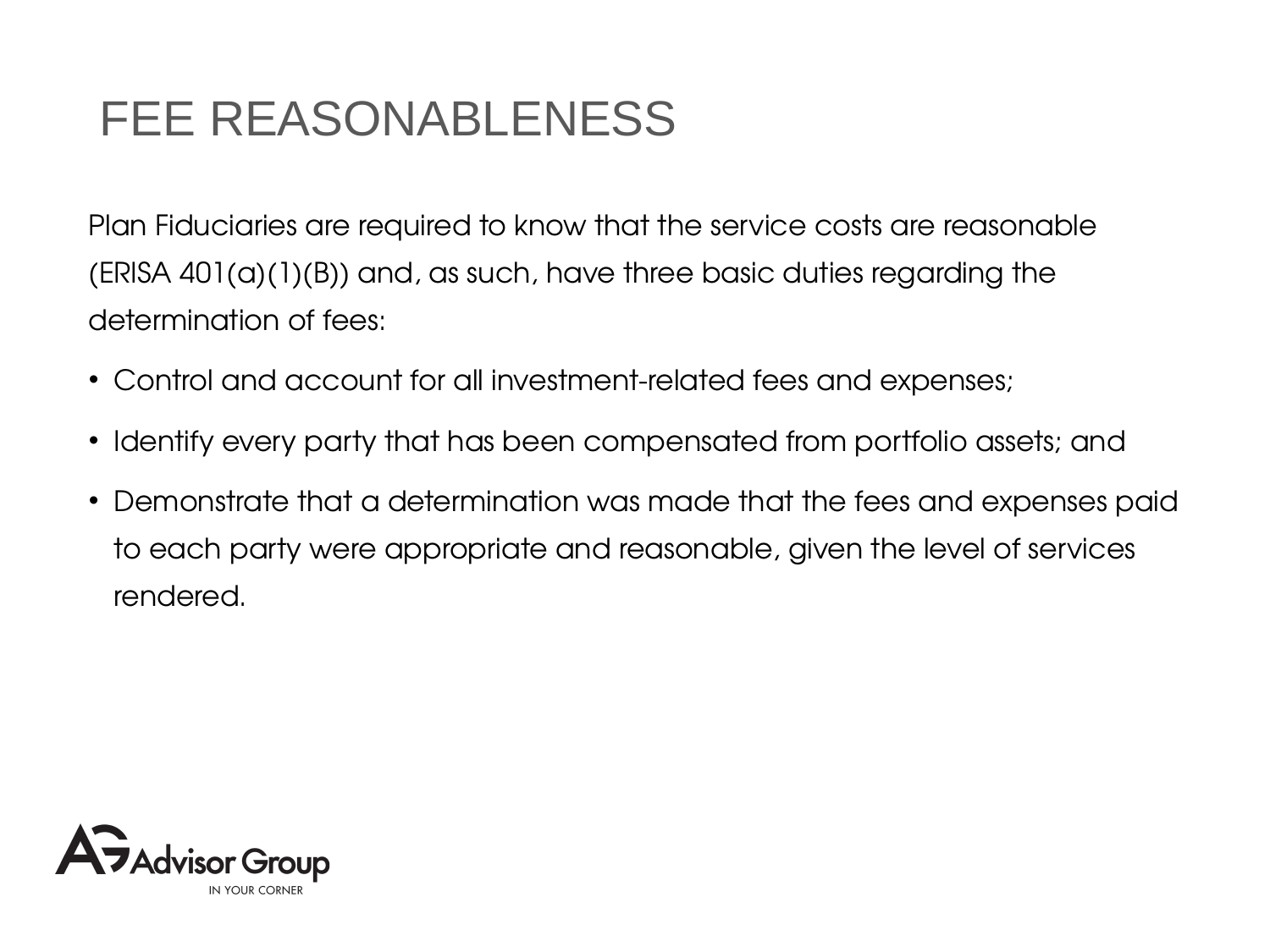

# Fee reasonableness
Plan Fiduciaries are required to know that the service costs are reasonable (ERISA 401(a)(1)(B)) and, as such, have three basic duties regarding the determination of fees:
Control and account for all investment-related fees and expenses;
Identify every party that has been compensated from portfolio assets; and
Demonstrate that a determination was made that the fees and expenses paid to each party were appropriate and reasonable, given the level of services rendered.